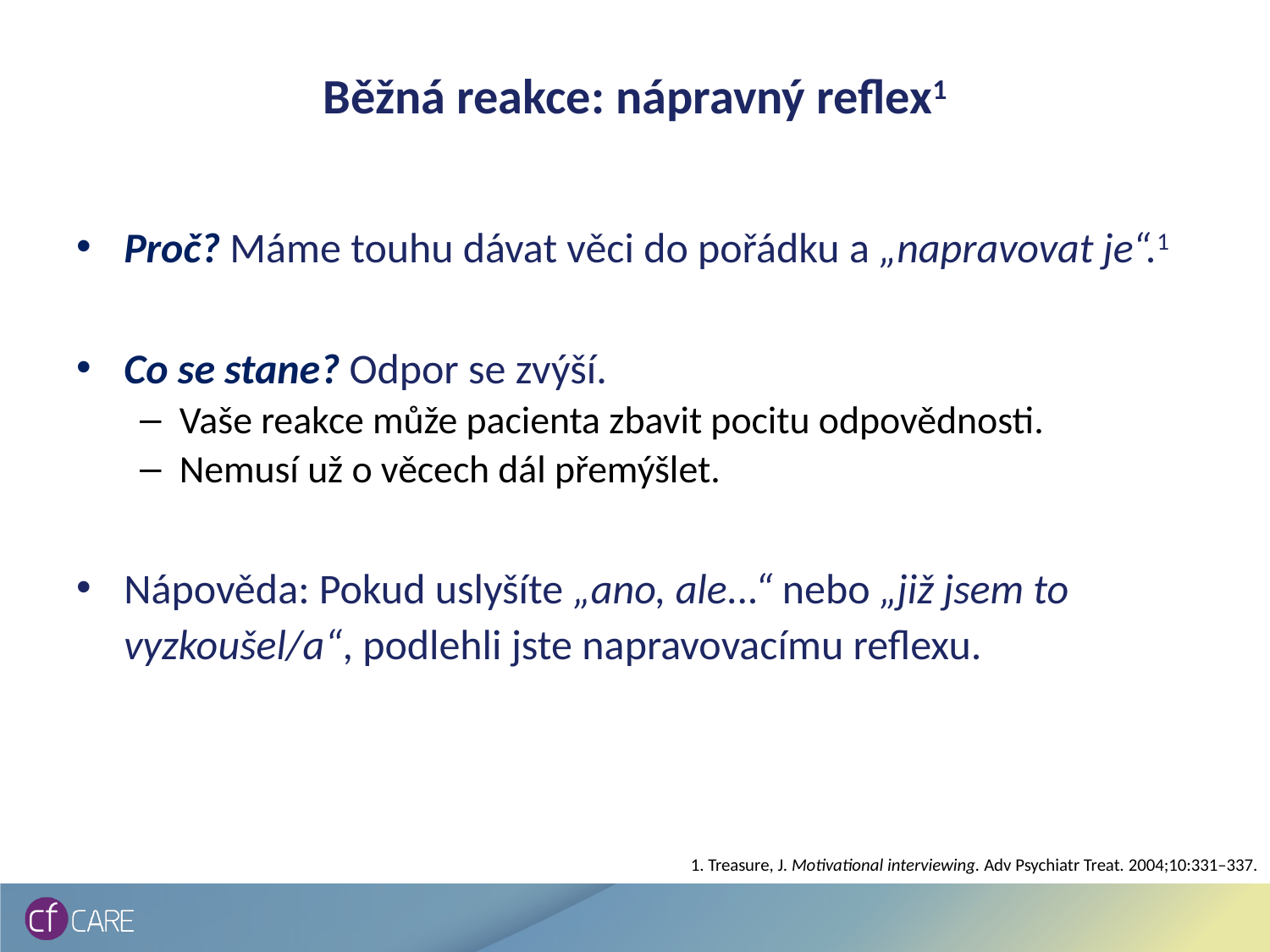

# Běžná reakce: nápravný reflex1
Proč? Máme touhu dávat věci do pořádku a „napravovat je“.1

Co se stane? Odpor se zvýší.
Vaše reakce může pacienta zbavit pocitu odpovědnosti.
Nemusí už o věcech dál přemýšlet.

Nápověda: Pokud uslyšíte „ano, ale...“ nebo „již jsem to vyzkoušel/a“, podlehli jste napravovacímu reflexu.
1. Treasure, J. Motivational interviewing. Adv Psychiatr Treat. 2004;10:331–337.